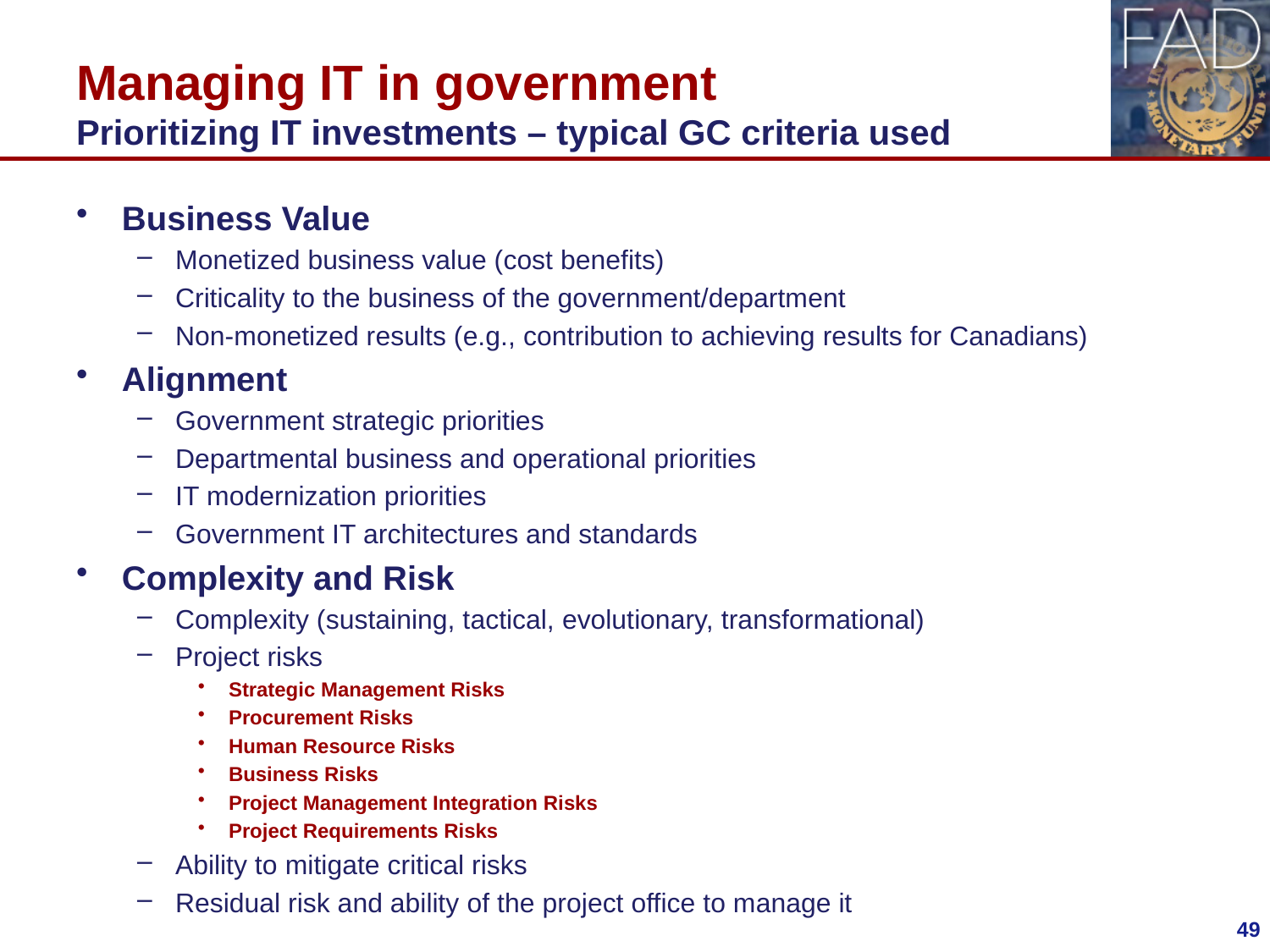

# Managing IT in government Prioritizing IT investments – typical GC criteria used
Business Value
Monetized business value (cost benefits)
Criticality to the business of the government/department
Non-monetized results (e.g., contribution to achieving results for Canadians)
Alignment
Government strategic priorities
Departmental business and operational priorities
IT modernization priorities
Government IT architectures and standards
Complexity and Risk
Complexity (sustaining, tactical, evolutionary, transformational)
Project risks
Strategic Management Risks
Procurement Risks
Human Resource Risks
Business Risks
Project Management Integration Risks
Project Requirements Risks
Ability to mitigate critical risks
Residual risk and ability of the project office to manage it
49